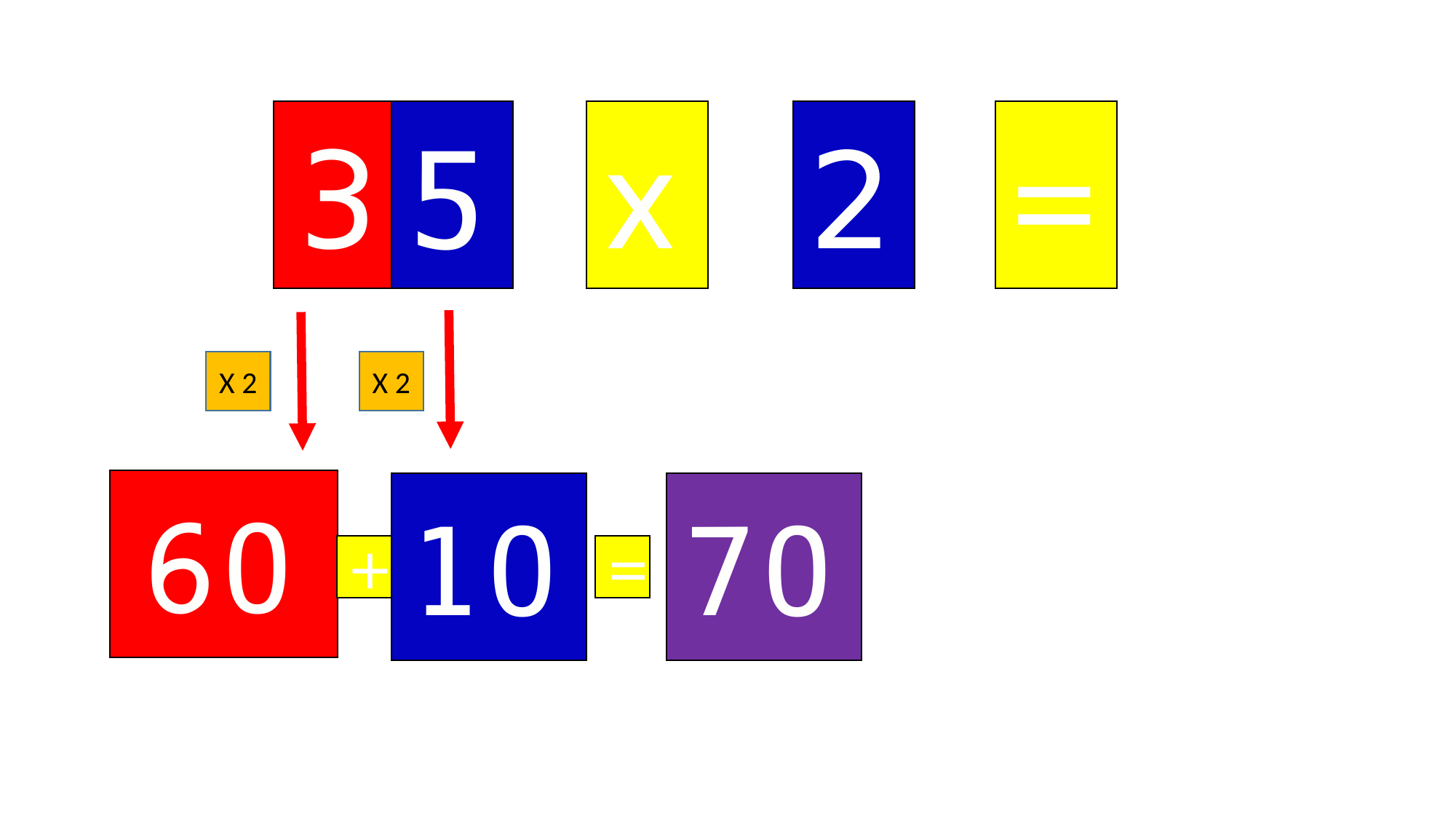

5
30
x
2
=
X 2
X 2
60
10
70
+
=